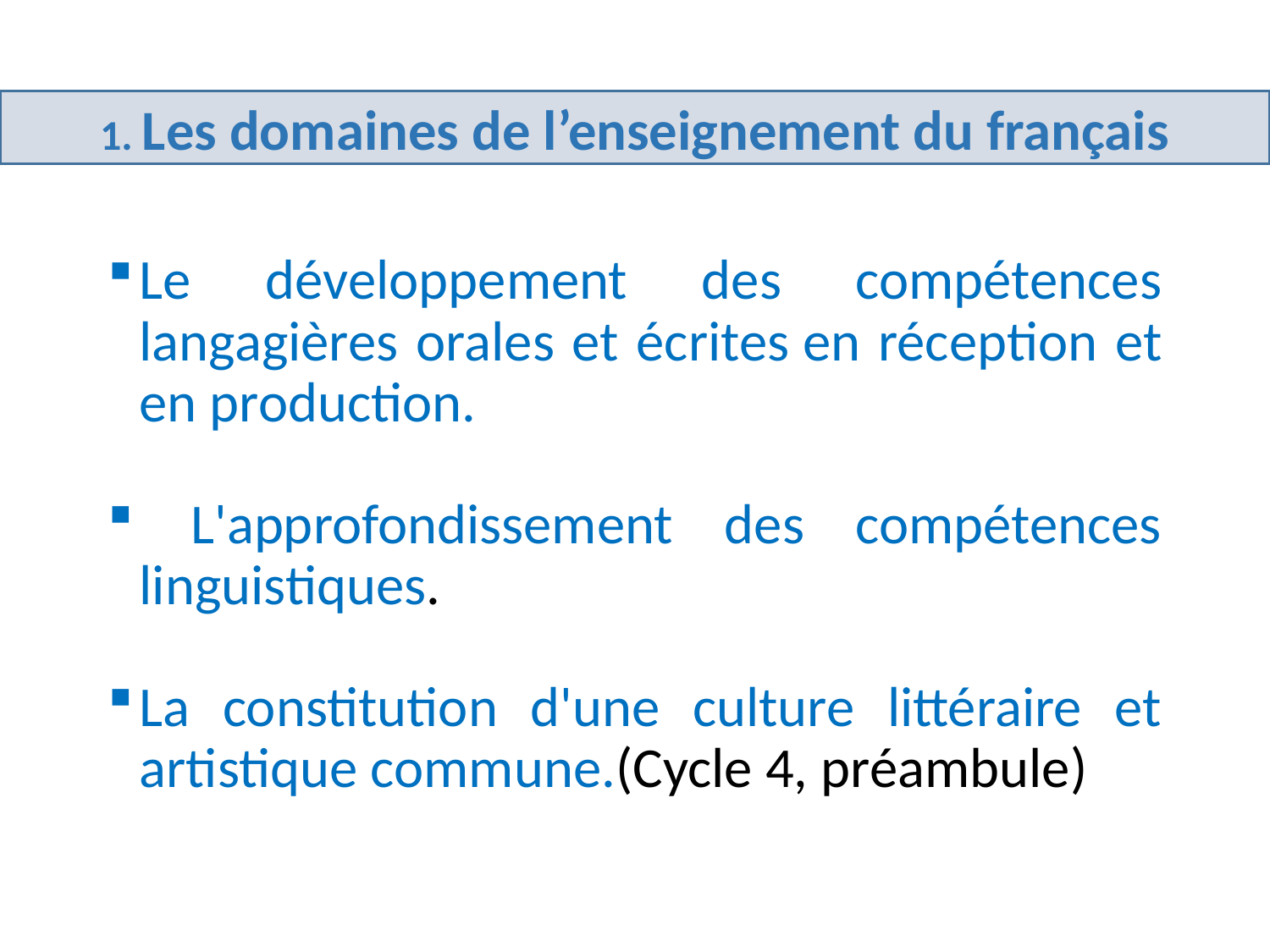

1. Les domaines de l’enseignement du français

Le développement des compétences langagières orales et écrites en réception et en production.

 L'approfondissement des compétences linguistiques.

La constitution d'une culture littéraire et artistique commune.(Cycle 4, préambule)